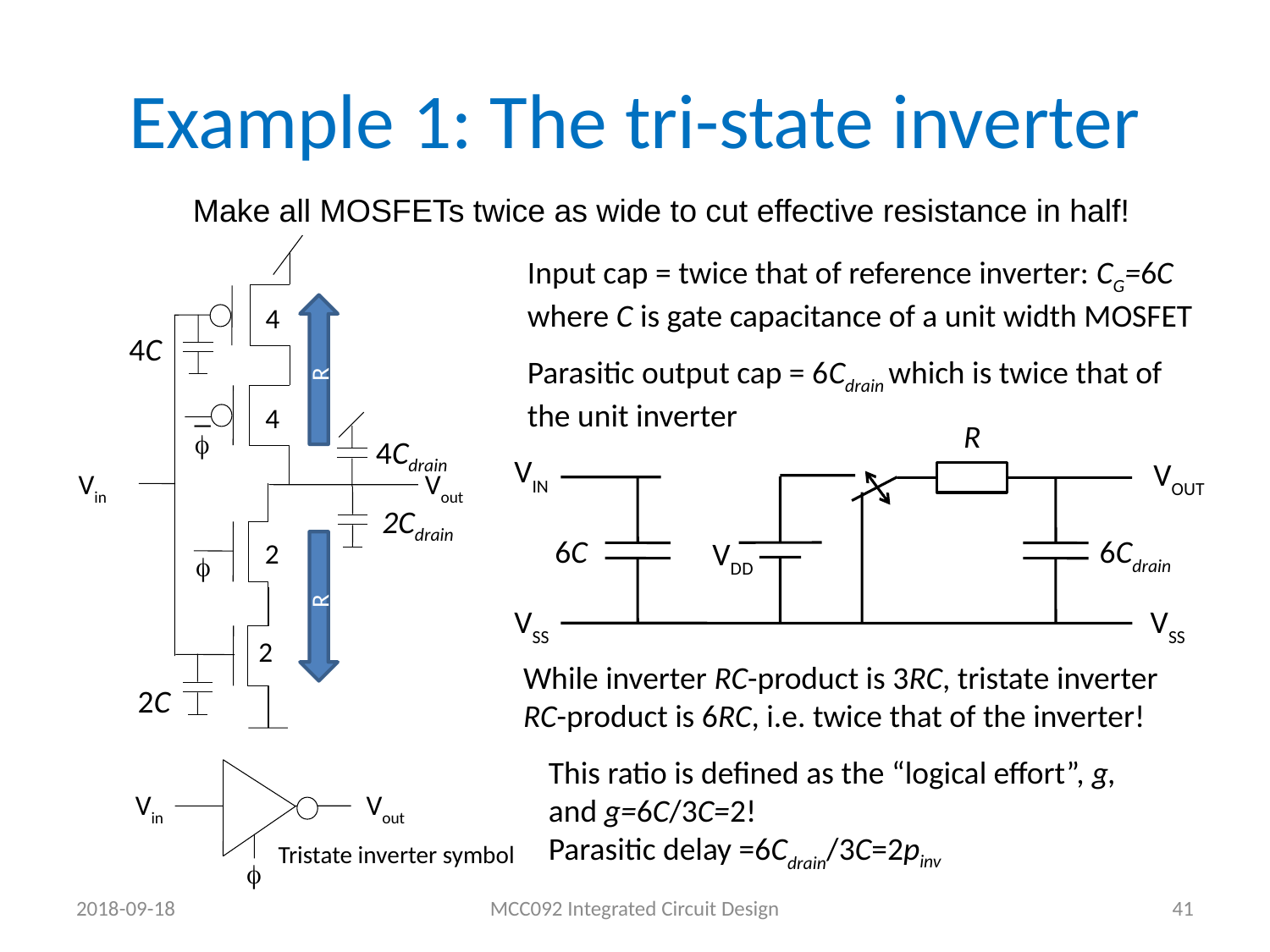

Example 1: The tri-state inverter
Make all MOSFETs twice as wide to cut effective resistance in half!

Input cap = twice that of reference inverter: CG=6C
where C is gate capacitance of a unit width MOSFET
4C
2C

R
4
4
R
2
2

Parasitic output cap = 6Cdrain which is twice that of the unit inverter
4Cdrain
2Cdrain

_
φ

R

VIN
VOUT

VDD

6C

6Cdrain

VSS
VSS

Vin
Vout

φ

While inverter RC-product is 3RC, tristate inverter
RC-product is 6RC, i.e. twice that of the inverter!

This ratio is defined as the “logical effort”, g, and g=6C/3C=2!
Parasitic delay =6Cdrain/3C=2pinv

Vin
Vout

φ
Tristate inverter symbol
2018-09-18
MCC092 Integrated Circuit Design
41